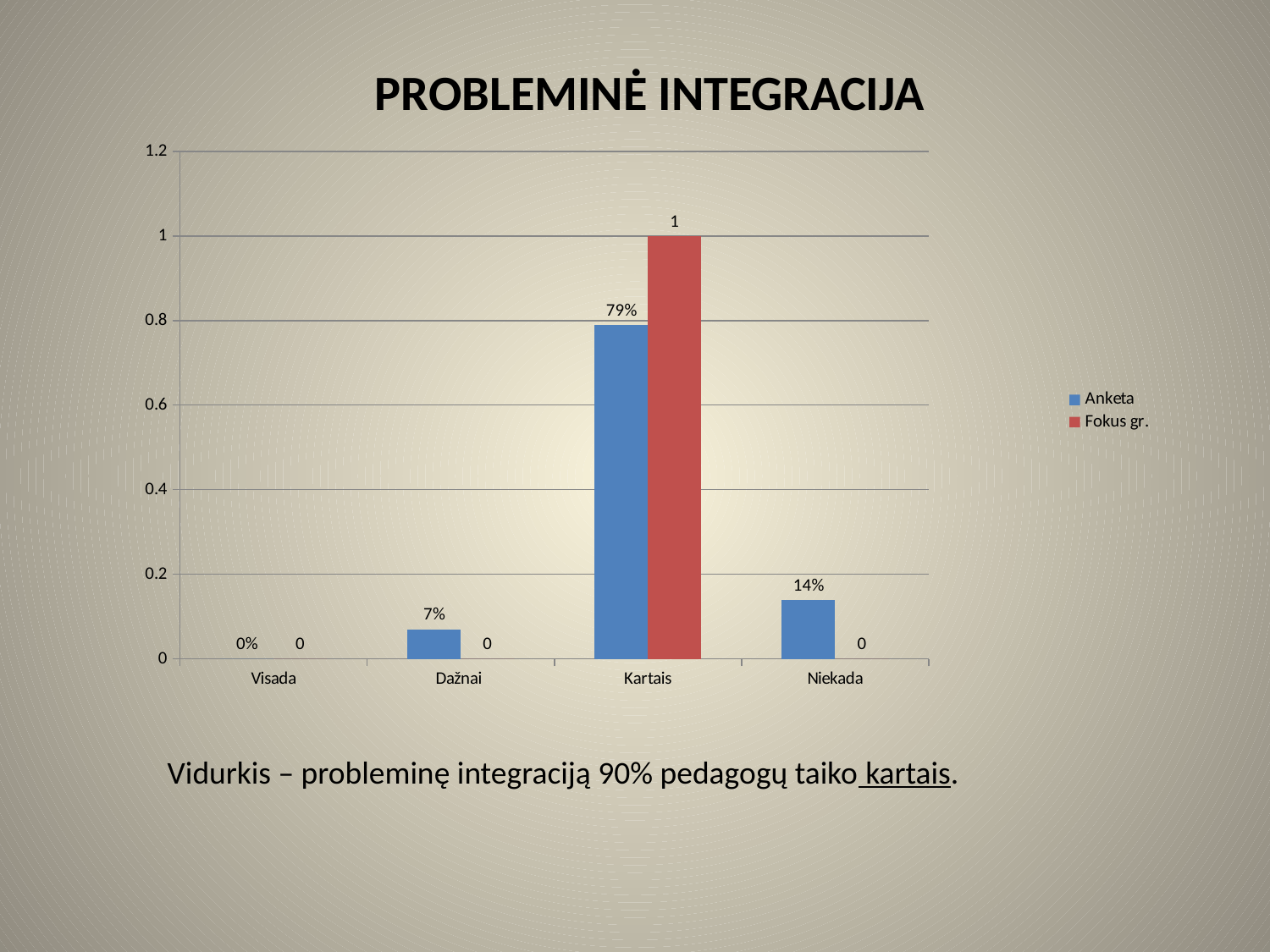

PROBLEMINĖ INTEGRACIJA

### Chart

| Category | Anketa | Fokus gr. |
|---|---|---|
| Visada | 0.0 | 0.0 |
| Dažnai  | 0.07 | 0.0 |
| Kartais | 0.79 | 1.0 |
| Niekada | 0.14 | 0.0 |

### Chart

| Category |
|---|
Vidurkis – probleminę integraciją 90% pedagogų taiko kartais.